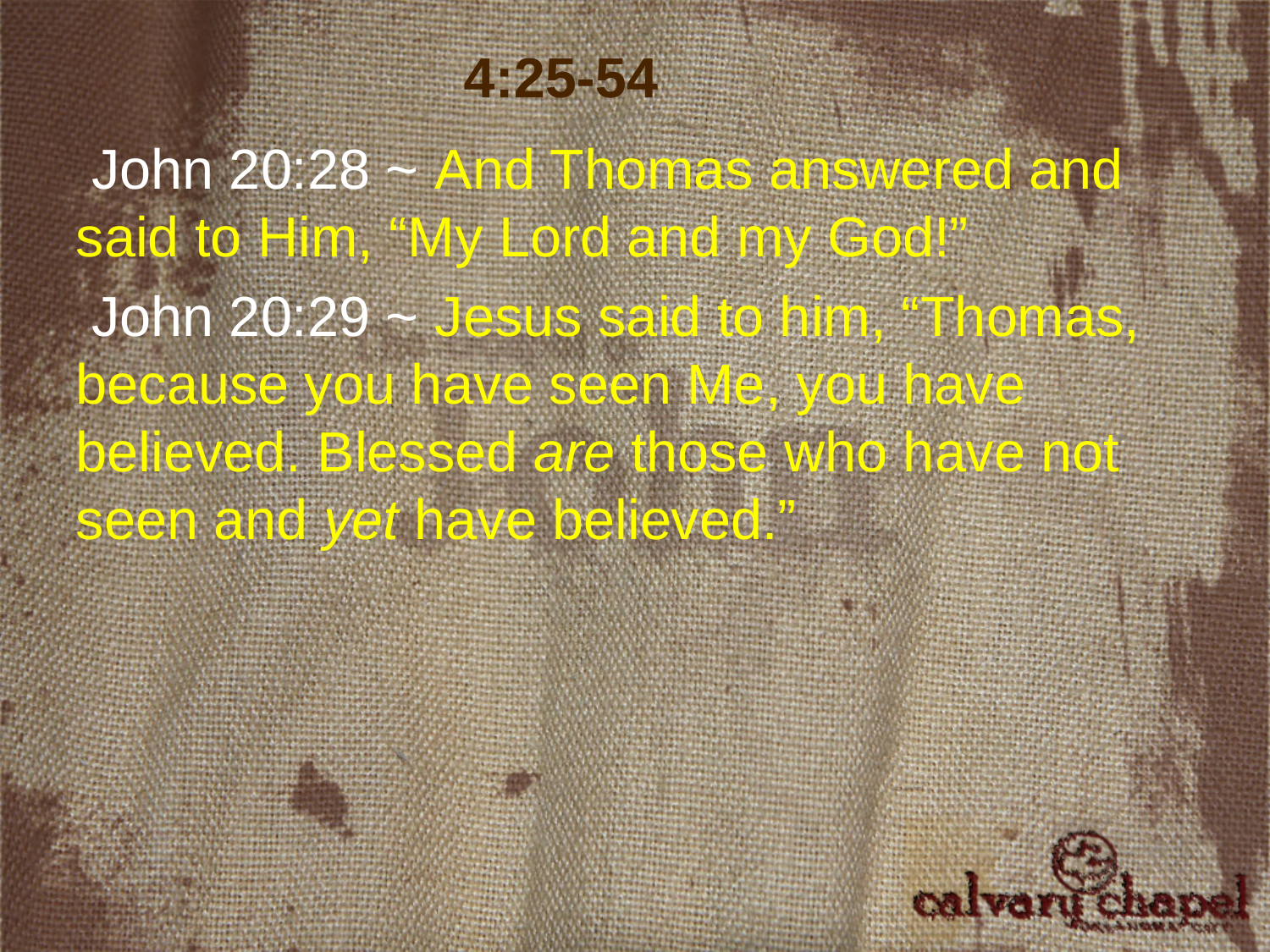

4:25-54
 John 20:28 ~ And Thomas answered and said to Him, “My Lord and my God!”
 John 20:29 ~ Jesus said to him, “Thomas, because you have seen Me, you have believed. Blessed are those who have not seen and yet have believed.”